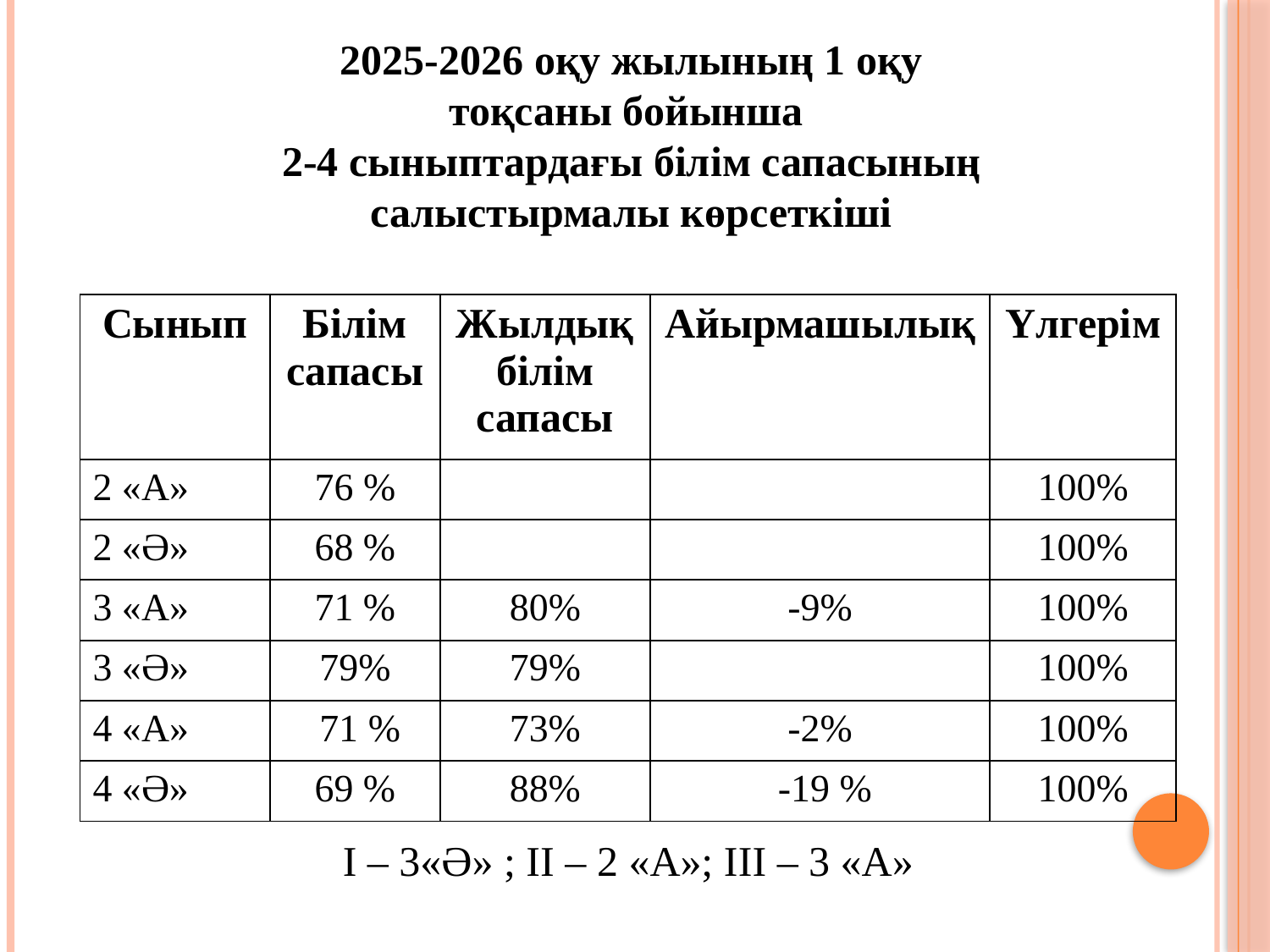

2025-2026 оқу жылының 1 оқу тоқсаны бойынша
2-4 сыныптардағы білім сапасының салыстырмалы көрсеткіші
| Сынып | Білім сапасы | Жылдық білім сапасы | Айырмашылық | Үлгерім |
| --- | --- | --- | --- | --- |
| 2 «А» | 76 % |  |  | 100% |
| 2 «Ә» | 68 % |  |  | 100% |
| 3 «А» | 71 % | 80% | -9% | 100% |
| 3 «Ә» | 79% | 79% |  | 100% |
| 4 «А» | 71 % | 73% | -2% | 100% |
| 4 «Ә» | 69 % | 88% | -19 % | 100% |
I – 3«Ә» ; II – 2 «А»; ІII – 3 «А»